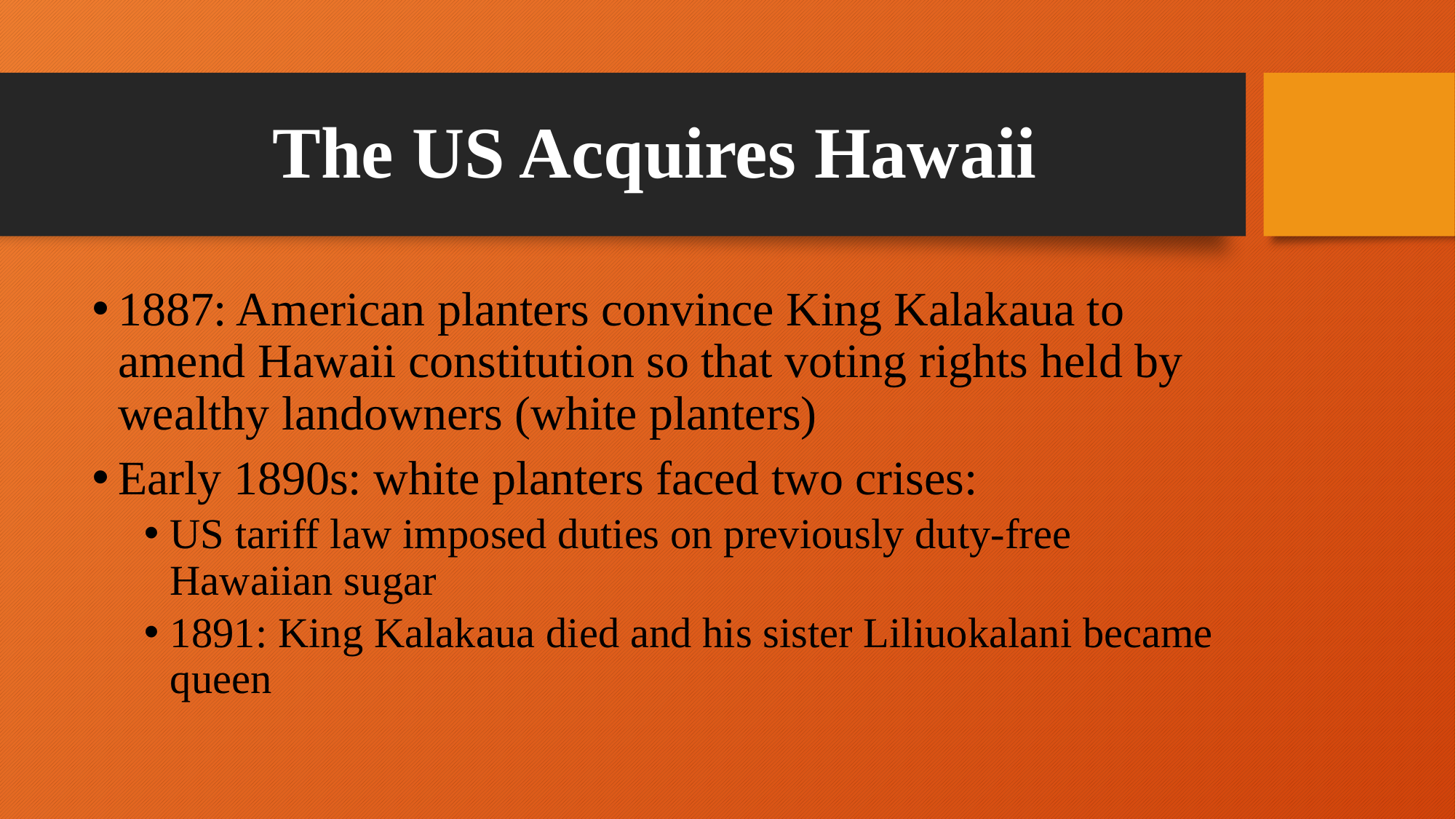

# The US Acquires Hawaii
1887: American planters convince King Kalakaua to amend Hawaii constitution so that voting rights held by wealthy landowners (white planters)
Early 1890s: white planters faced two crises:
US tariff law imposed duties on previously duty-free Hawaiian sugar
1891: King Kalakaua died and his sister Liliuokalani became queen